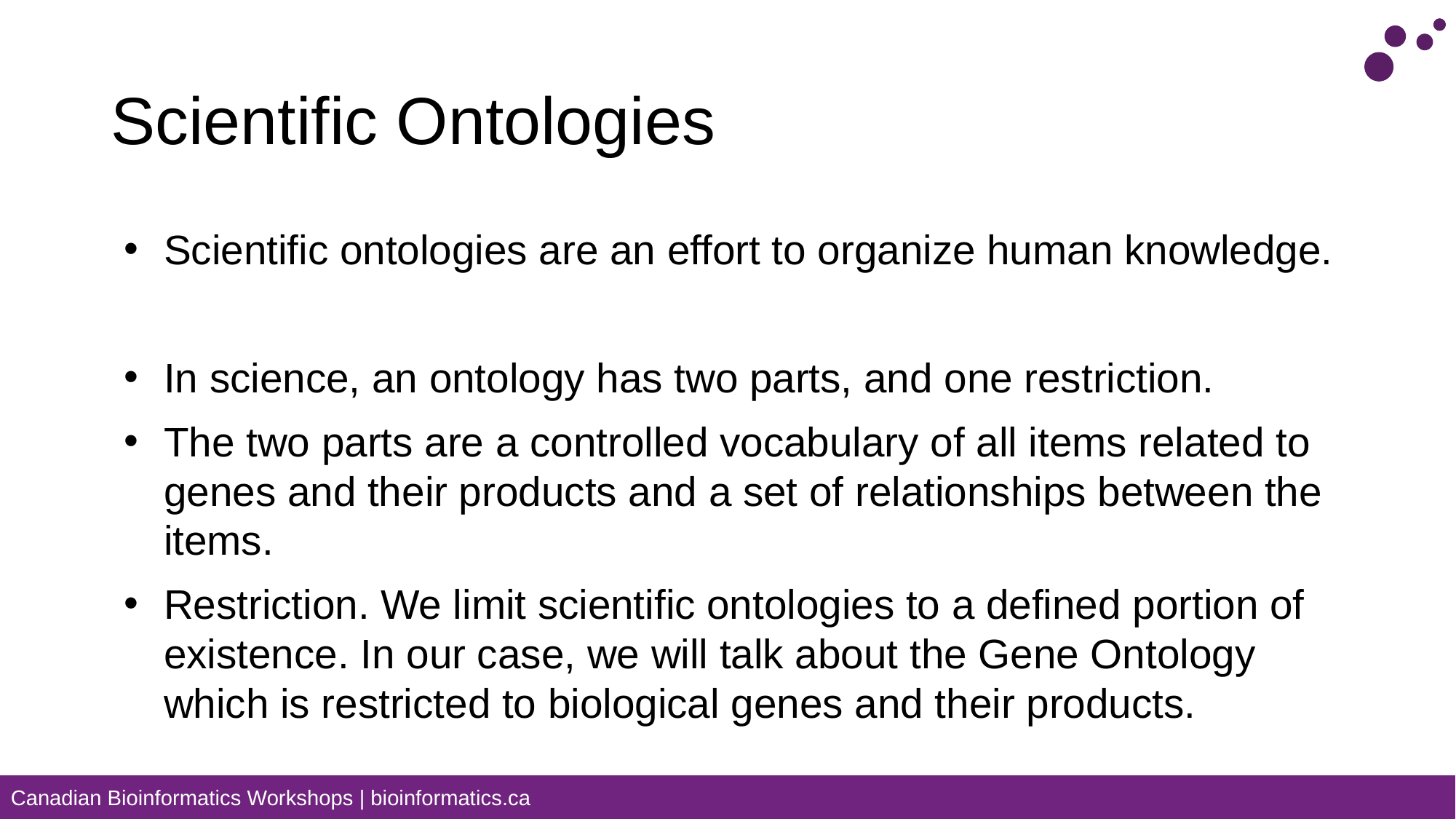

# Scientific Ontologies
Scientific ontologies are an effort to organize human knowledge.

In science, an ontology has two parts, and one restriction.
The two parts are a controlled vocabulary of all items related to genes and their products and a set of relationships between the items.
Restriction. We limit scientific ontologies to a defined portion of existence. In our case, we will talk about the Gene Ontology which is restricted to biological genes and their products.